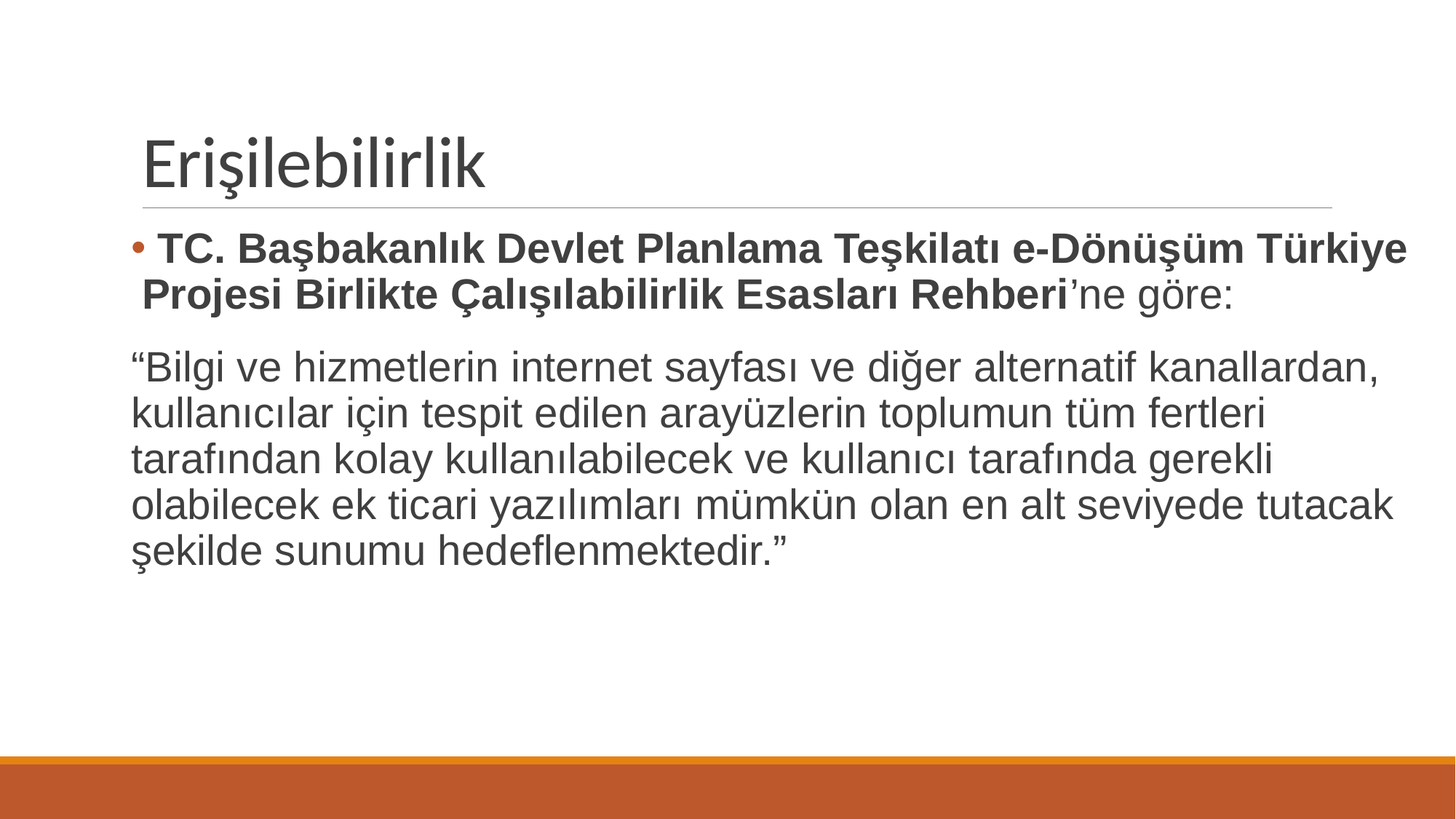

# Erişilebilirlik
 TC. Başbakanlık Devlet Planlama Teşkilatı e-Dönüşüm Türkiye Projesi Birlikte Çalışılabilirlik Esasları Rehberi’ne göre:
“Bilgi ve hizmetlerin internet sayfası ve diğer alternatif kanallardan, kullanıcılar için tespit edilen arayüzlerin toplumun tüm fertleri tarafından kolay kullanılabilecek ve kullanıcı tarafında gerekli olabilecek ek ticari yazılımları mümkün olan en alt seviyede tutacak şekilde sunumu hedeflenmektedir.”